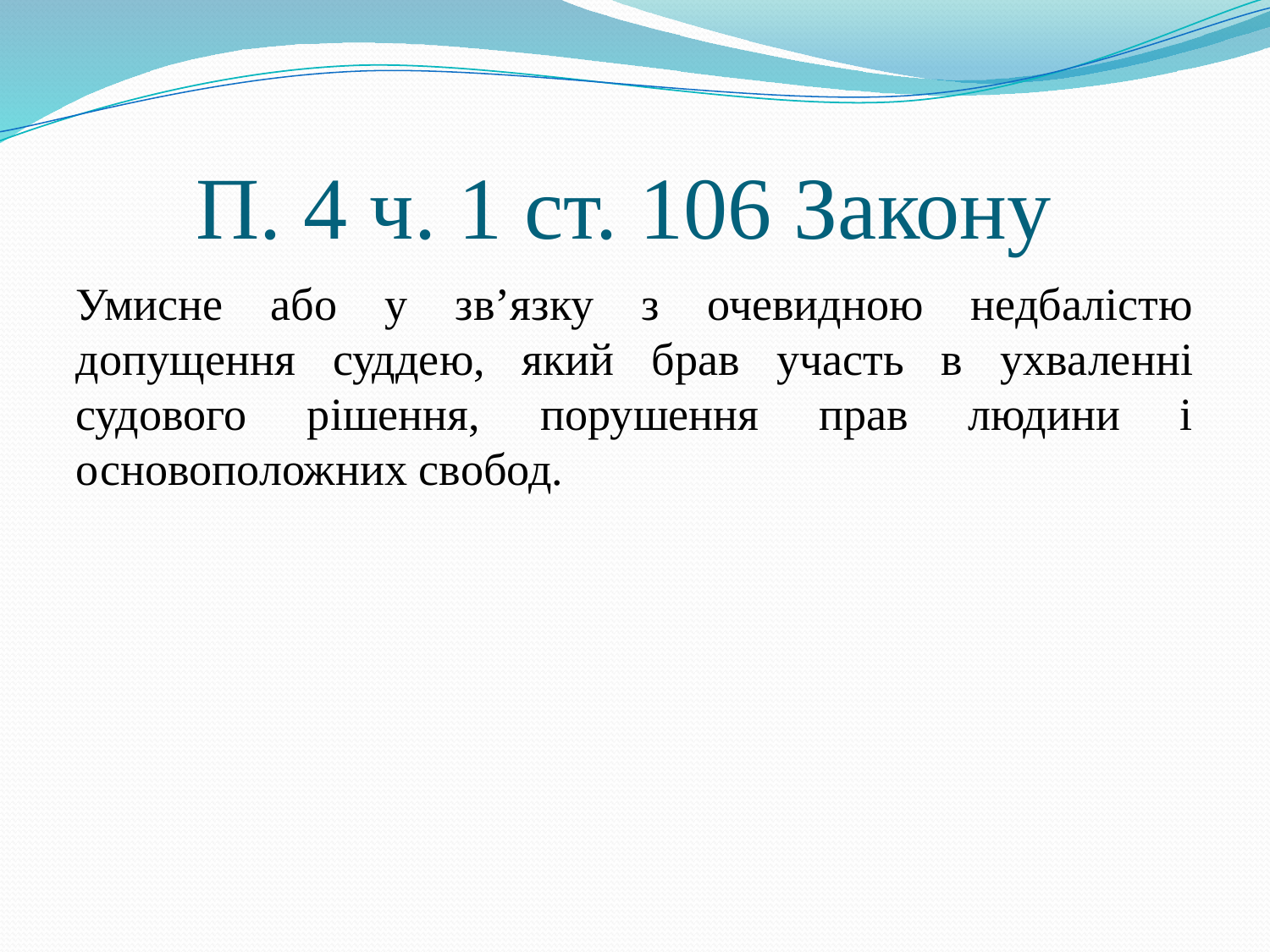

# П. 4 ч. 1 ст. 106 Закону
Умисне або у зв’язку з очевидною недбалістю допущення суддею, який брав участь в ухваленні судового рішення, порушення прав людини і основоположних свобод.